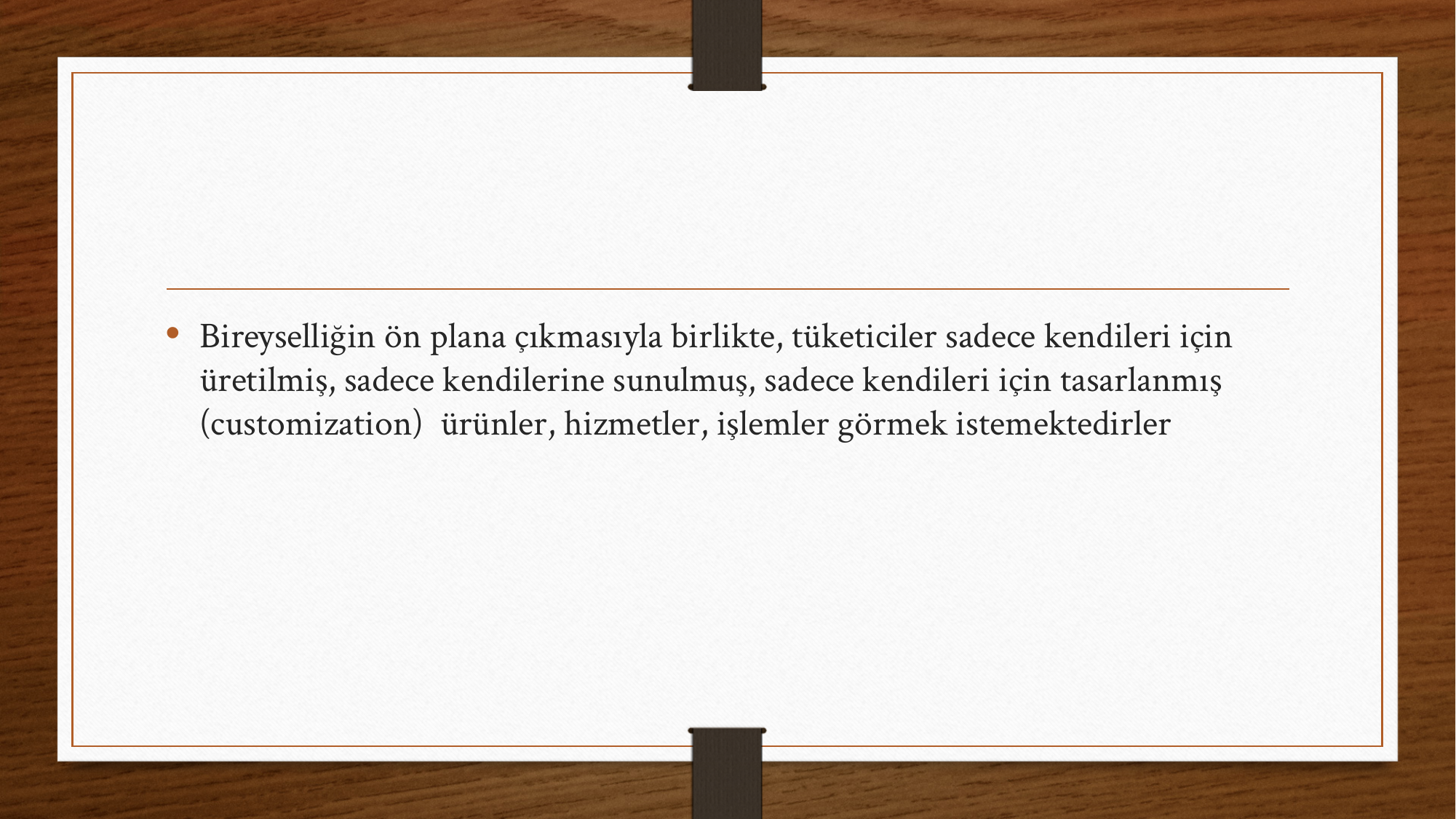

#
Bireyselliğin ön plana çıkmasıyla birlikte, tüketiciler sadece kendileri için üretilmiş, sadece kendilerine sunulmuş, sadece kendileri için tasarlanmış (customization)  ürünler, hizmetler, işlemler görmek istemektedirler